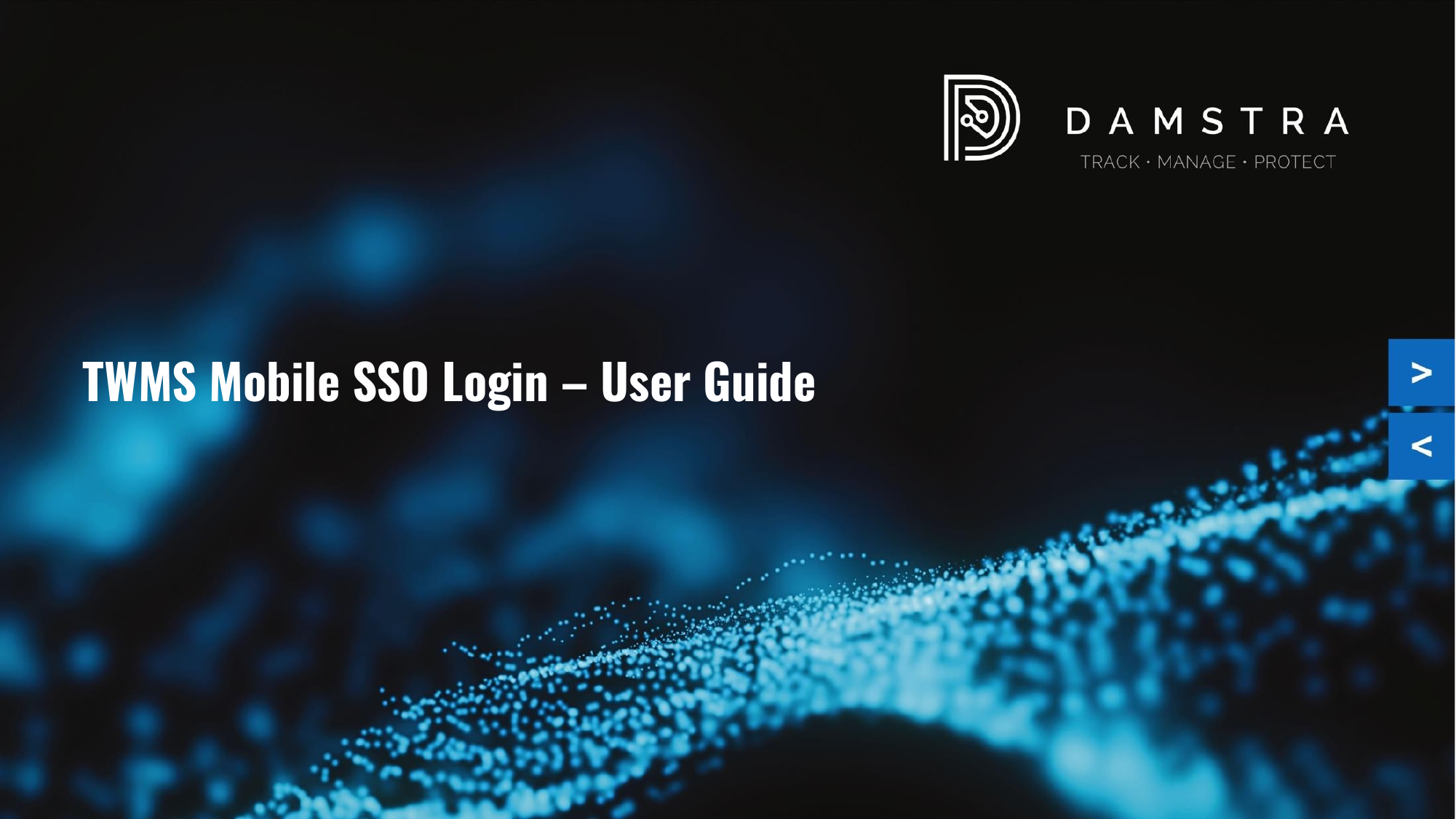

TWMS Mobile SSO Login – User Guide